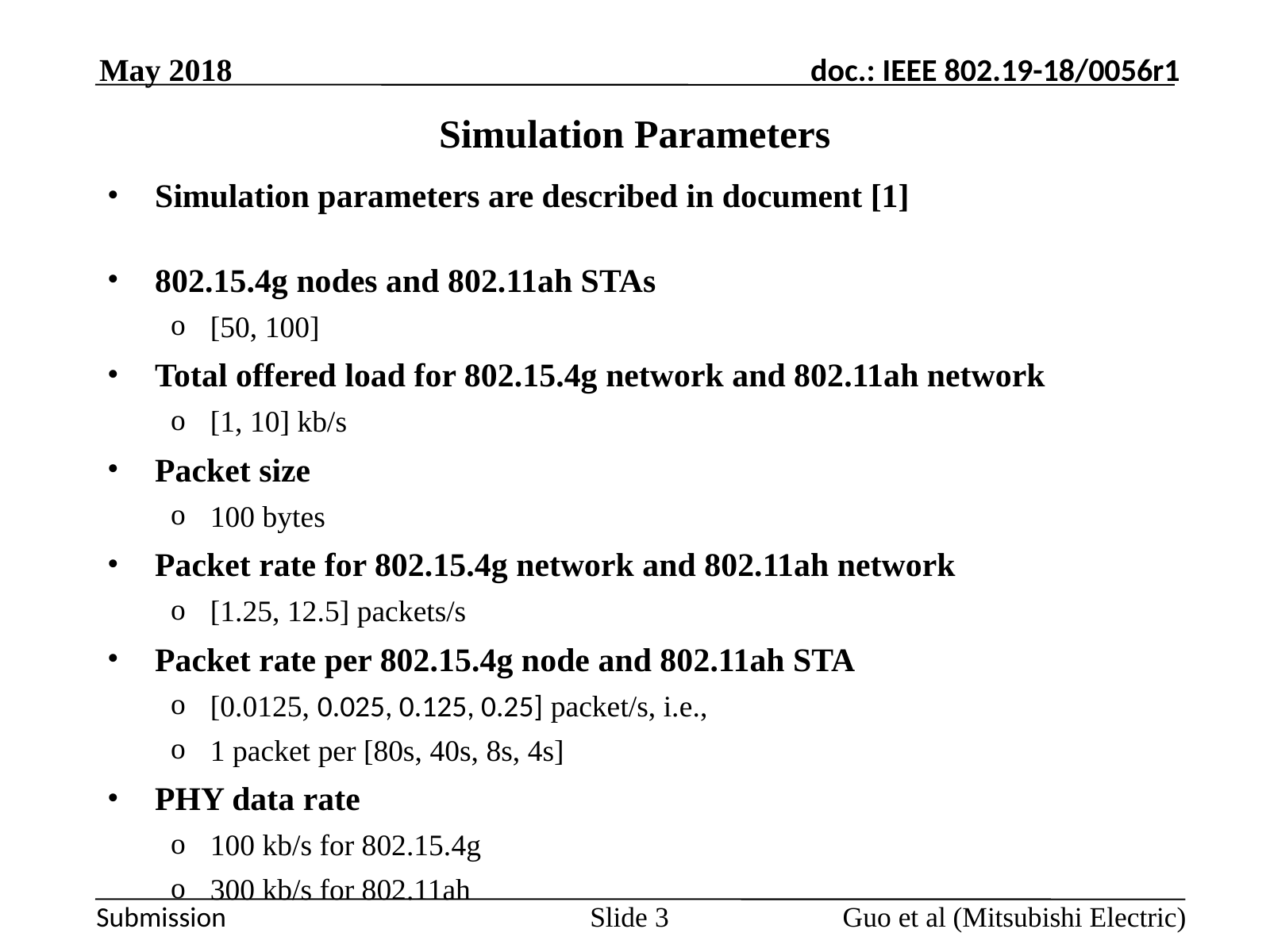

May 2018
# Simulation Parameters
Simulation parameters are described in document [1]

802.15.4g nodes and 802.11ah STAs
[50, 100]
Total offered load for 802.15.4g network and 802.11ah network
[1, 10] kb/s
Packet size
100 bytes
Packet rate for 802.15.4g network and 802.11ah network
[1.25, 12.5] packets/s
Packet rate per 802.15.4g node and 802.11ah STA
[0.0125, 0.025, 0.125, 0.25] packet/s, i.e.,
1 packet per [80s, 40s, 8s, 4s]
PHY data rate
100 kb/s for 802.15.4g
300 kb/s for 802.11ah
Guo et al (Mitsubishi Electric)
Slide 3